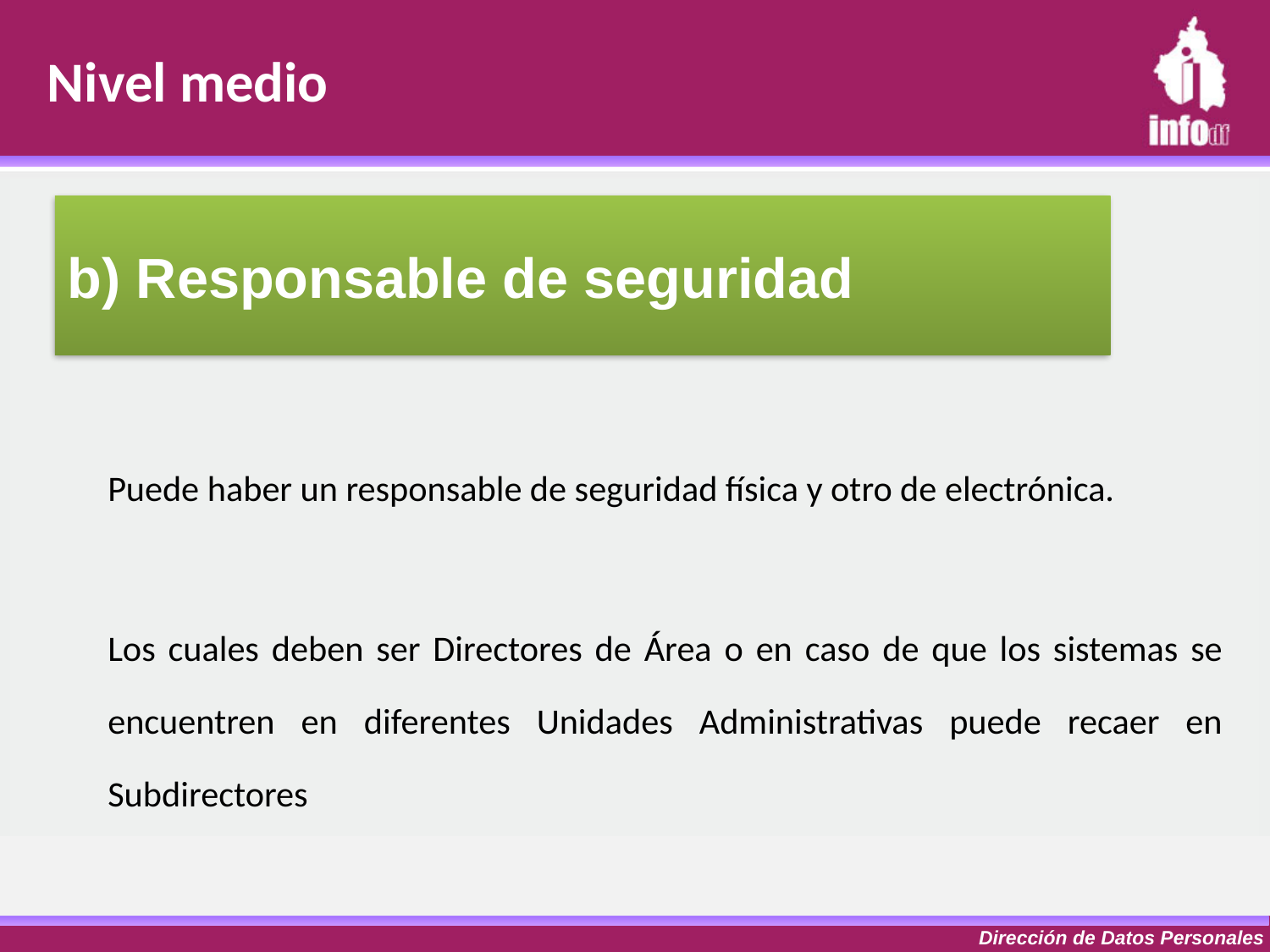

Nivel medio

b) Responsable de seguridad
#

Puede haber un responsable de seguridad física y otro de electrónica.

Los cuales deben ser Directores de Área o en caso de que los sistemas se encuentren en diferentes Unidades Administrativas puede recaer en Subdirectores